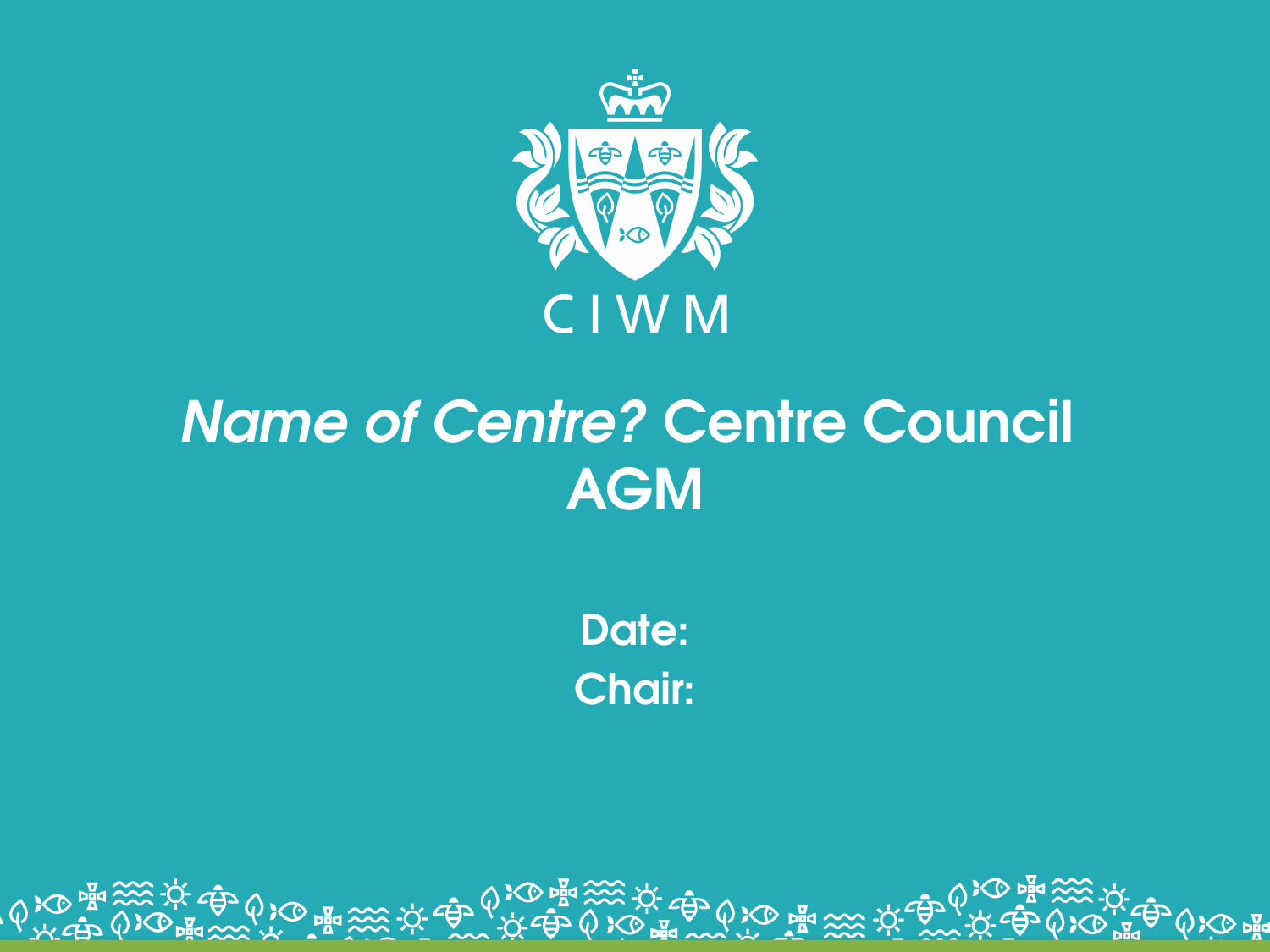

# Name of Centre? Centre Council AGM
Date:
Chair: